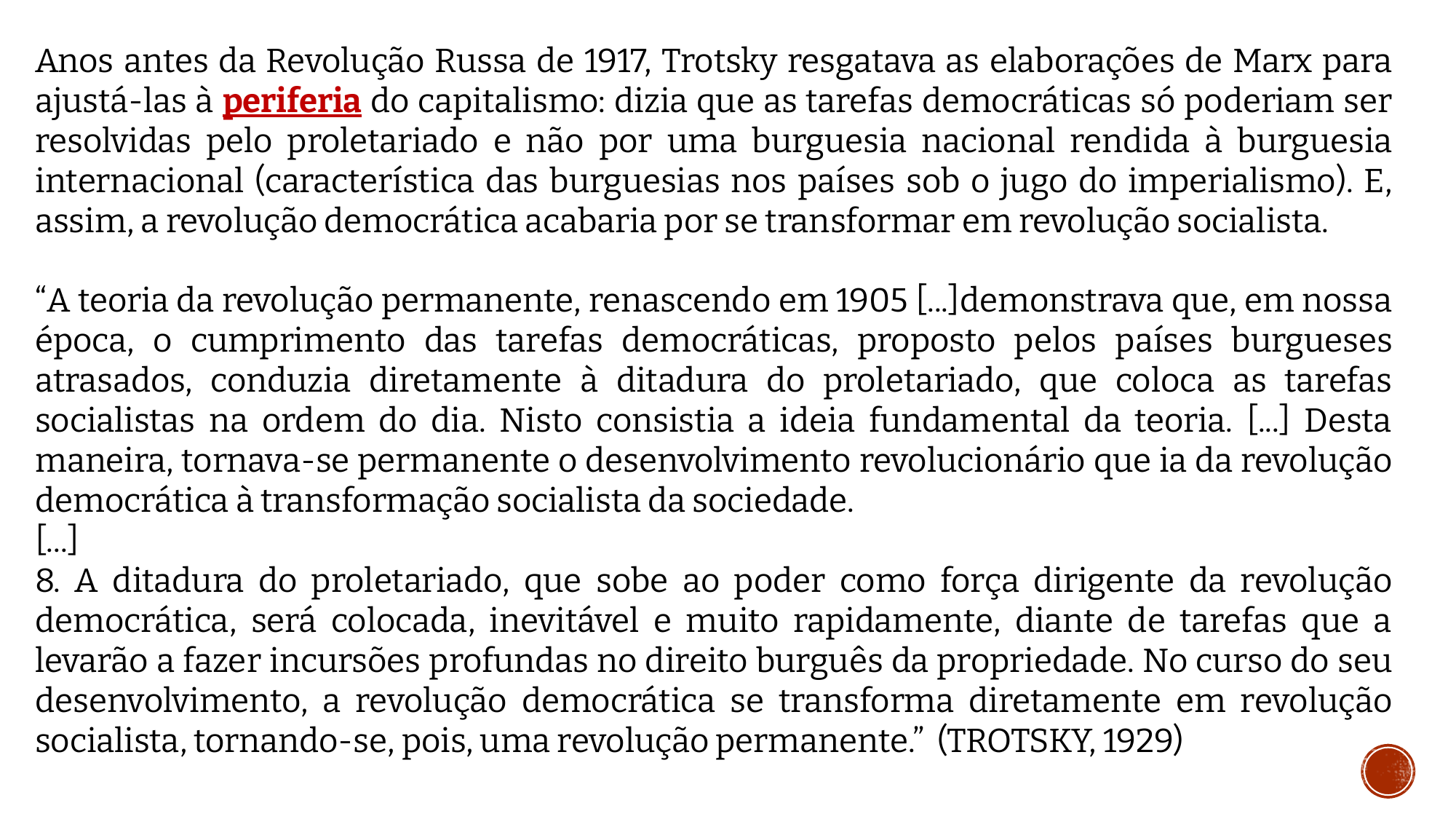

Anos antes da Revolução Russa de 1917, Trotsky resgatava as elaborações de Marx para ajustá-las à periferia do capitalismo: dizia que as tarefas democráticas só poderiam ser resolvidas pelo proletariado e não por uma burguesia nacional rendida à burguesia internacional (característica das burguesias nos países sob o jugo do imperialismo). E, assim, a revolução democrática acabaria por se transformar em revolução socialista.

“A teoria da revolução permanente, renascendo em 1905 [...]demonstrava que, em nossa época, o cumprimento das tarefas democráticas, proposto pelos países burgueses atrasados, conduzia diretamente à ditadura do proletariado, que coloca as tarefas socialistas na ordem do dia. Nisto consistia a ideia fundamental da teoria. [...] Desta maneira, tornava-se permanente o desenvolvimento revolucionário que ia da revolução democrática à transformação socialista da sociedade.
[...]
8. A ditadura do proletariado, que sobe ao poder como força dirigente da revolução democrática, será colocada, inevitável e muito rapidamente, diante de tarefas que a levarão a fazer incursões profundas no direito burguês da propriedade. No curso do seu desenvolvimento, a revolução democrática se transforma diretamente em revolução socialista, tornando-se, pois, uma revolução permanente.”  (TROTSKY, 1929)